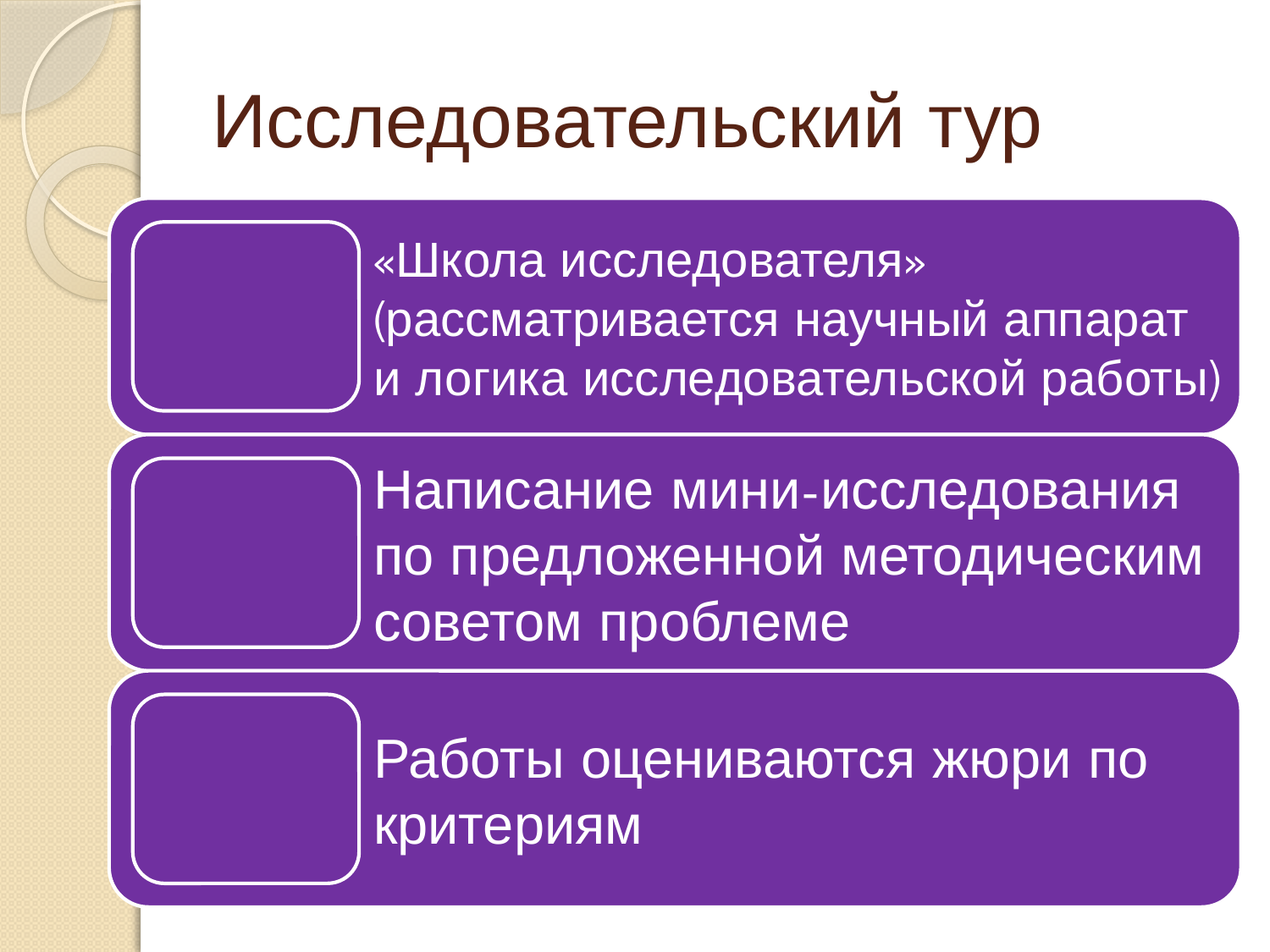

# Исследовательский тур
«Школа исследователя»
(рассматривается научный аппарат и логика исследовательской работы)
Написание мини-исследования по предложенной методическим советом проблеме
Работы оцениваются жюри по критериям